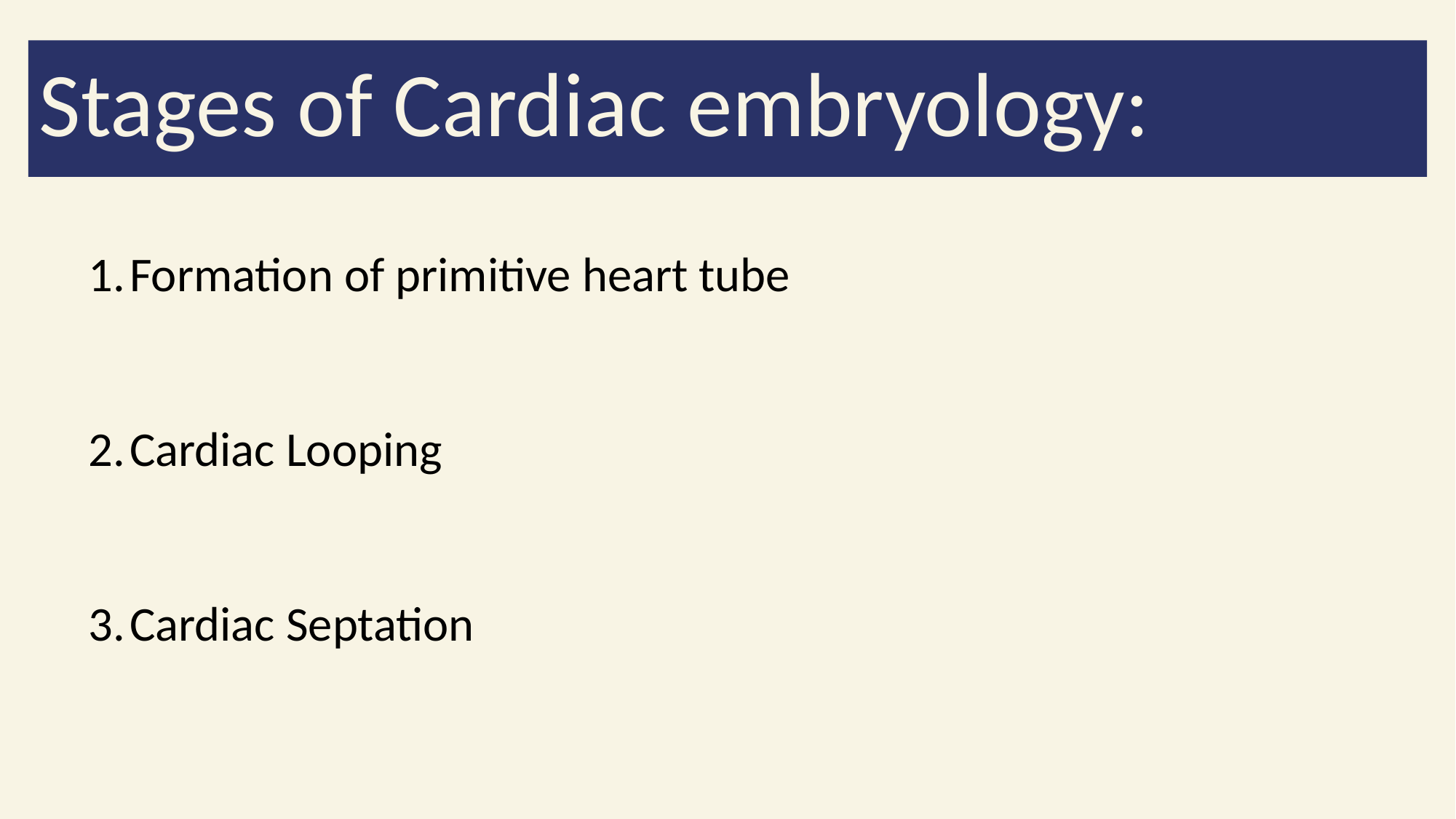

Stages of Cardiac embryology:
Formation of primitive heart tube

Cardiac Looping

Cardiac Septation